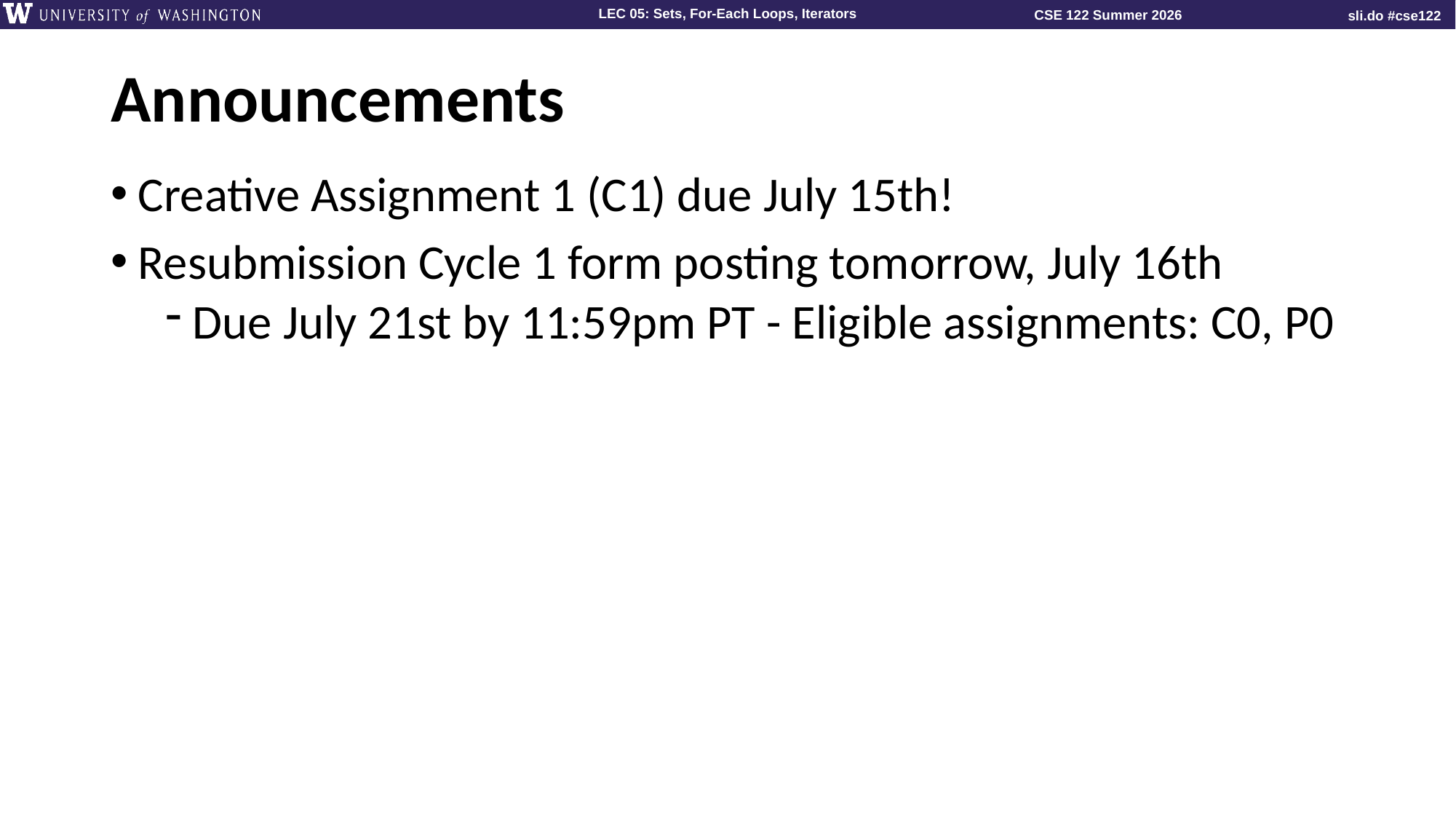

# Announcements
Creative Assignment 1 (C1) due July 15th!
Resubmission Cycle 1 form posting tomorrow, July 16th
Due July 21st by 11:59pm PT - Eligible assignments: C0, P0